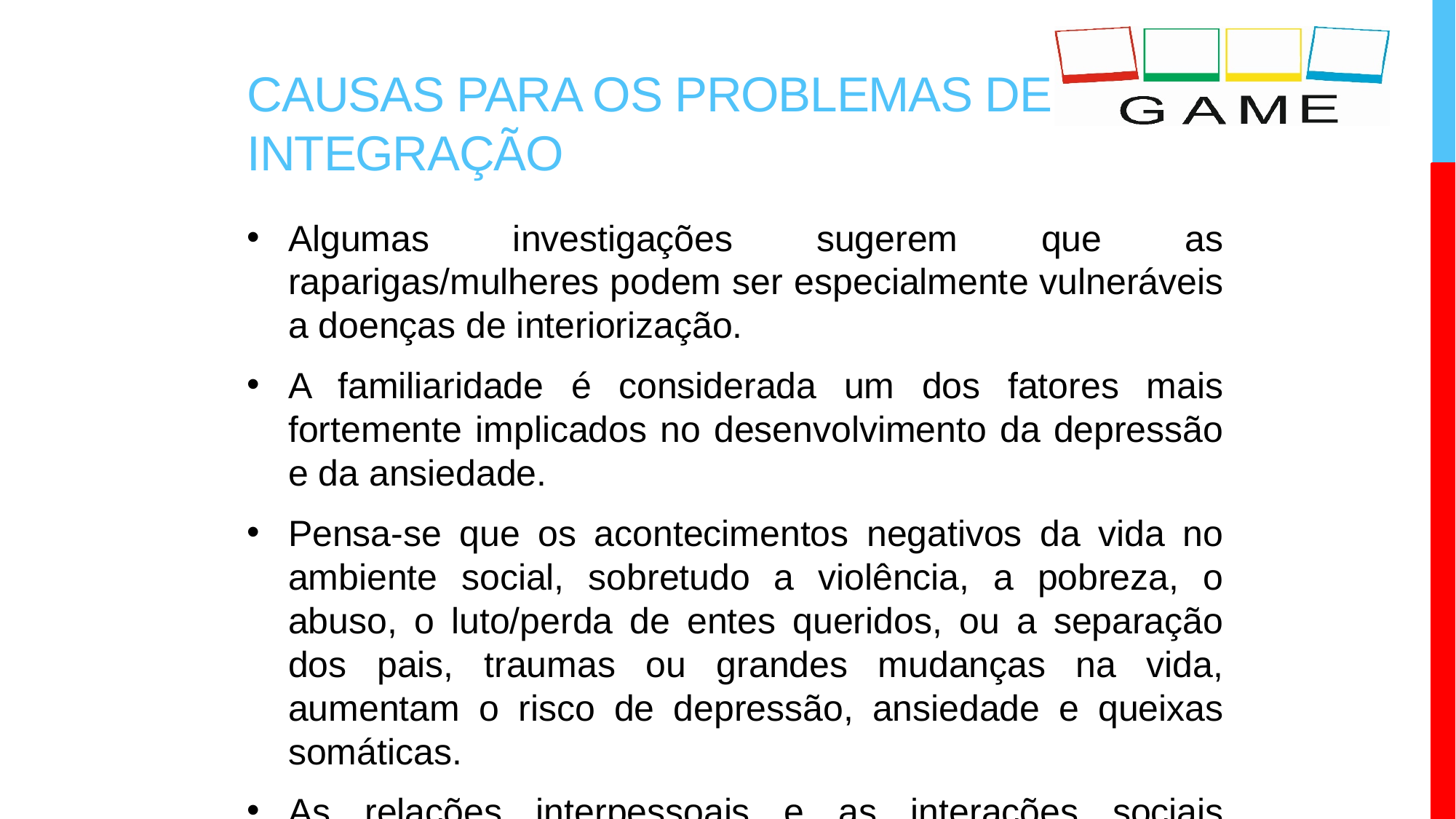

# CAUSAS PARA OS PROBLEMAS DE INTEGRAÇÃO
Algumas investigações sugerem que as raparigas/mulheres podem ser especialmente vulneráveis a doenças de interiorização.
A familiaridade é considerada um dos fatores mais fortemente implicados no desenvolvimento da depressão e da ansiedade.
Pensa-se que os acontecimentos negativos da vida no ambiente social, sobretudo a violência, a pobreza, o abuso, o luto/perda de entes queridos, ou a separação dos pais, traumas ou grandes mudanças na vida, aumentam o risco de depressão, ansiedade e queixas somáticas.
As relações interpessoais e as interações sociais parecem influenciar o desenvolvimento da ansiedade e das queixas somáticas também.